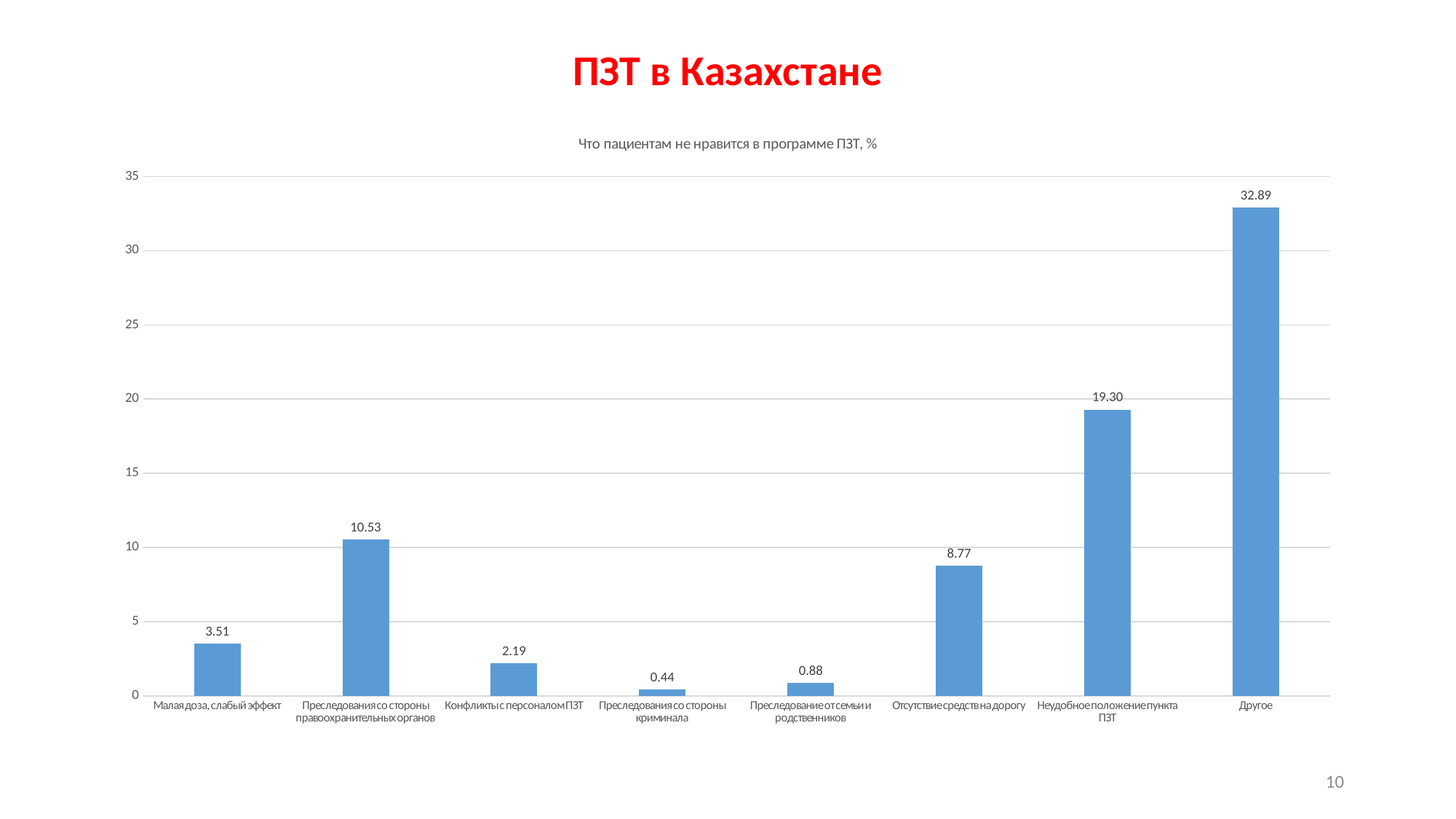

# ПЗТ в Казахстане

### Chart: Что пациентам не нравится в программе ПЗТ, %

| Category |  |
|---|---|
| Малая доза, слабый эффект | 3.5087719298245617 |
| Преследования со стороны правоохранительных органов | 10.526315789473685 |
| Конфликты с персоналом ПЗТ | 2.192982456140351 |
| Преследования со стороны криминала | 0.4385964912280702 |
| Преследование от семьи и родственников | 0.8771929824561404 |
| Отсутствие средств на дорогу | 8.771929824561404 |
| Неудобное положение пункта ПЗТ | 19.29824561403509 |
| Другое | 32.89473684210527 |
10